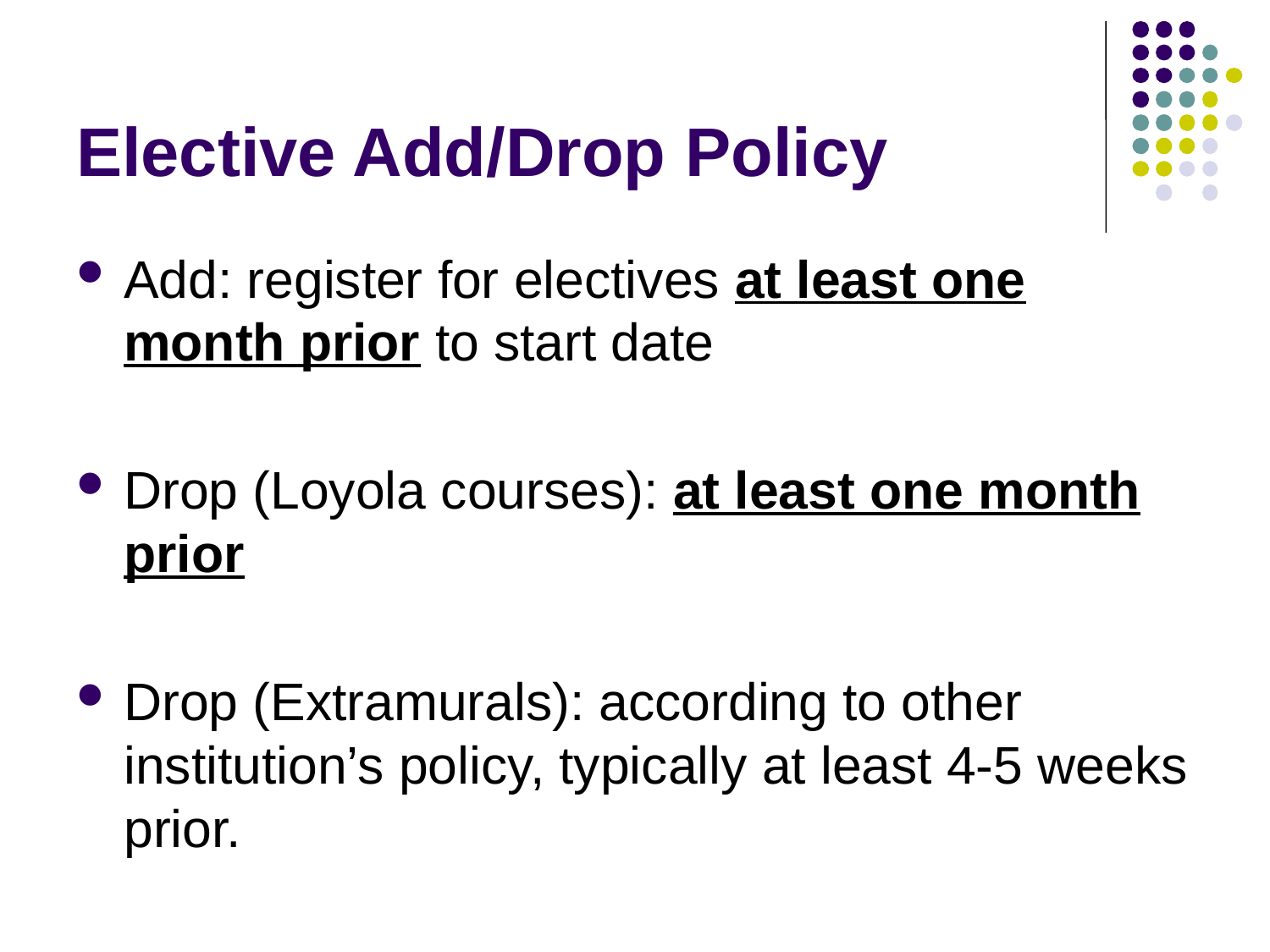

Elective Add/Drop Policy
Add: register for electives at least one month prior to start date

Drop (Loyola courses): at least one month prior

Drop (Extramurals): according to other institution’s policy, typically at least 4-5 weeks prior.